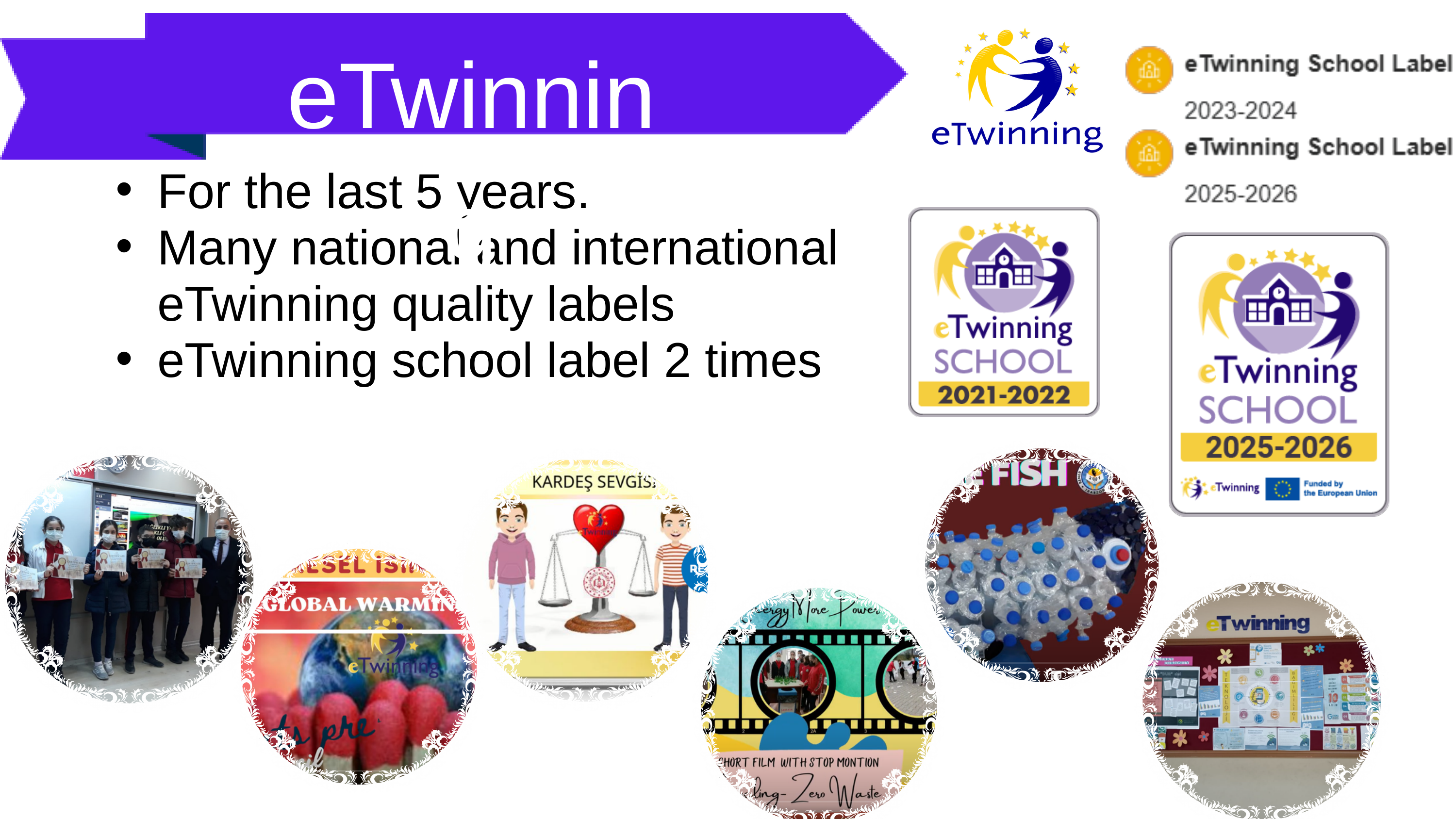

eTwinning

eTwinning Projects
For the last 5 years.
Many national and international eTwinning quality labels
eTwinning school label 2 times